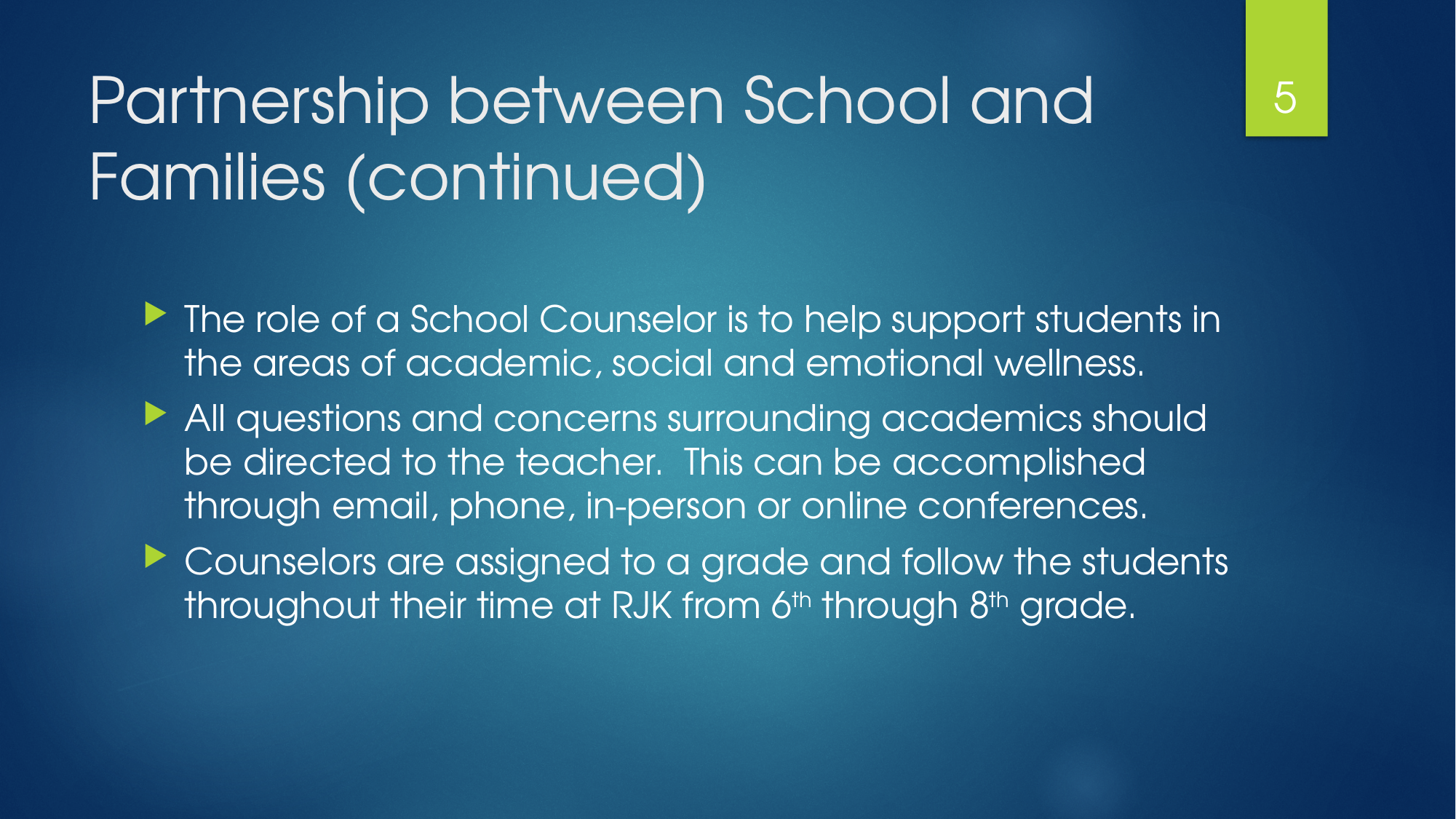

5
# Partnership between School and Families (continued)

The role of a School Counselor is to help support students in the areas of academic, social and emotional wellness.
All questions and concerns surrounding academics should be directed to the teacher.  This can be accomplished through email, phone, in-person or online conferences.
Counselors are assigned to a grade and follow the students throughout their time at RJK from 6th through 8th grade.